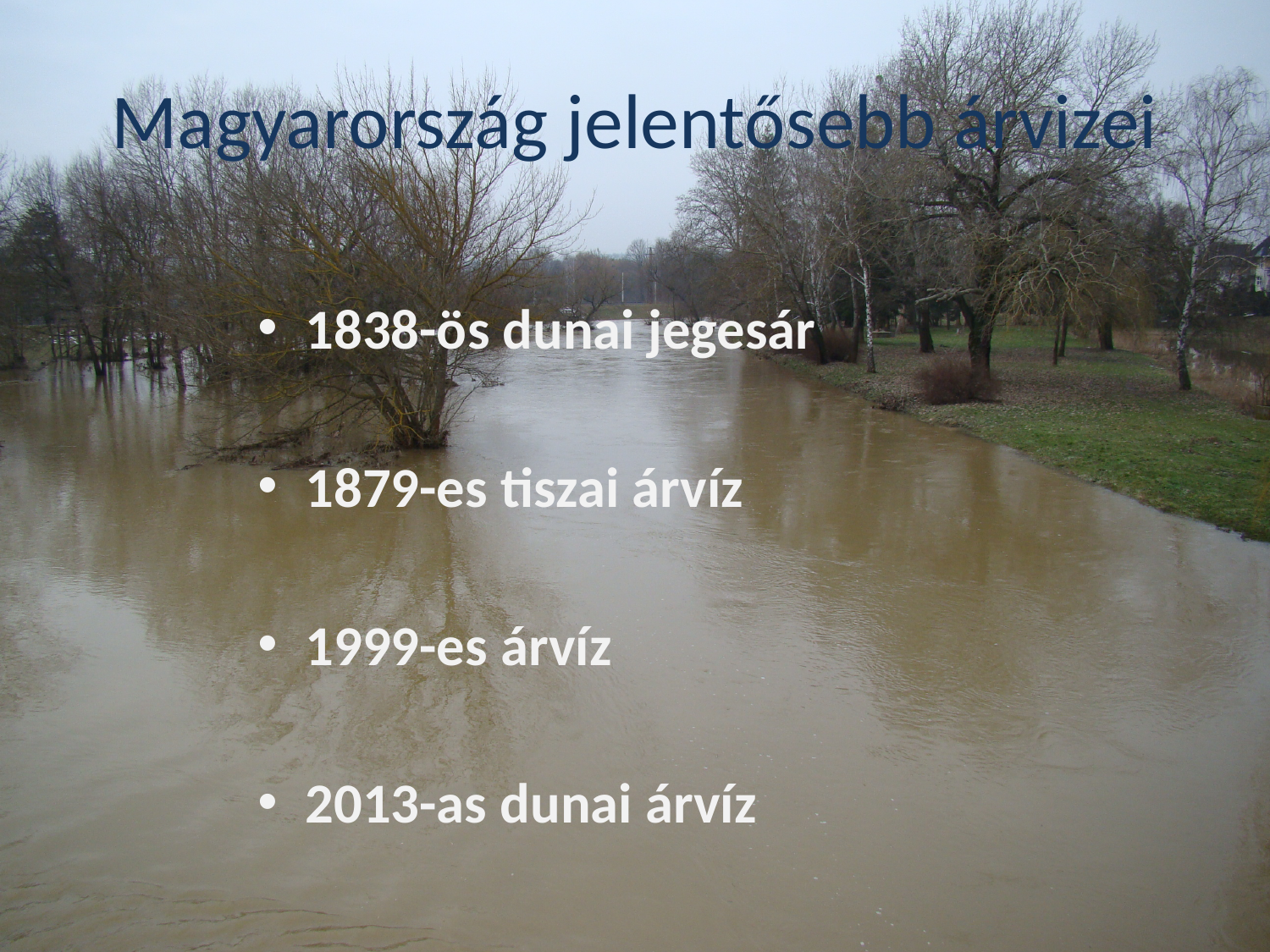

# Magyarország jelentősebb árvizei
1838-ös dunai jegesár

1879-es tiszai árvíz

1999-es árvíz

2013-as dunai árvíz